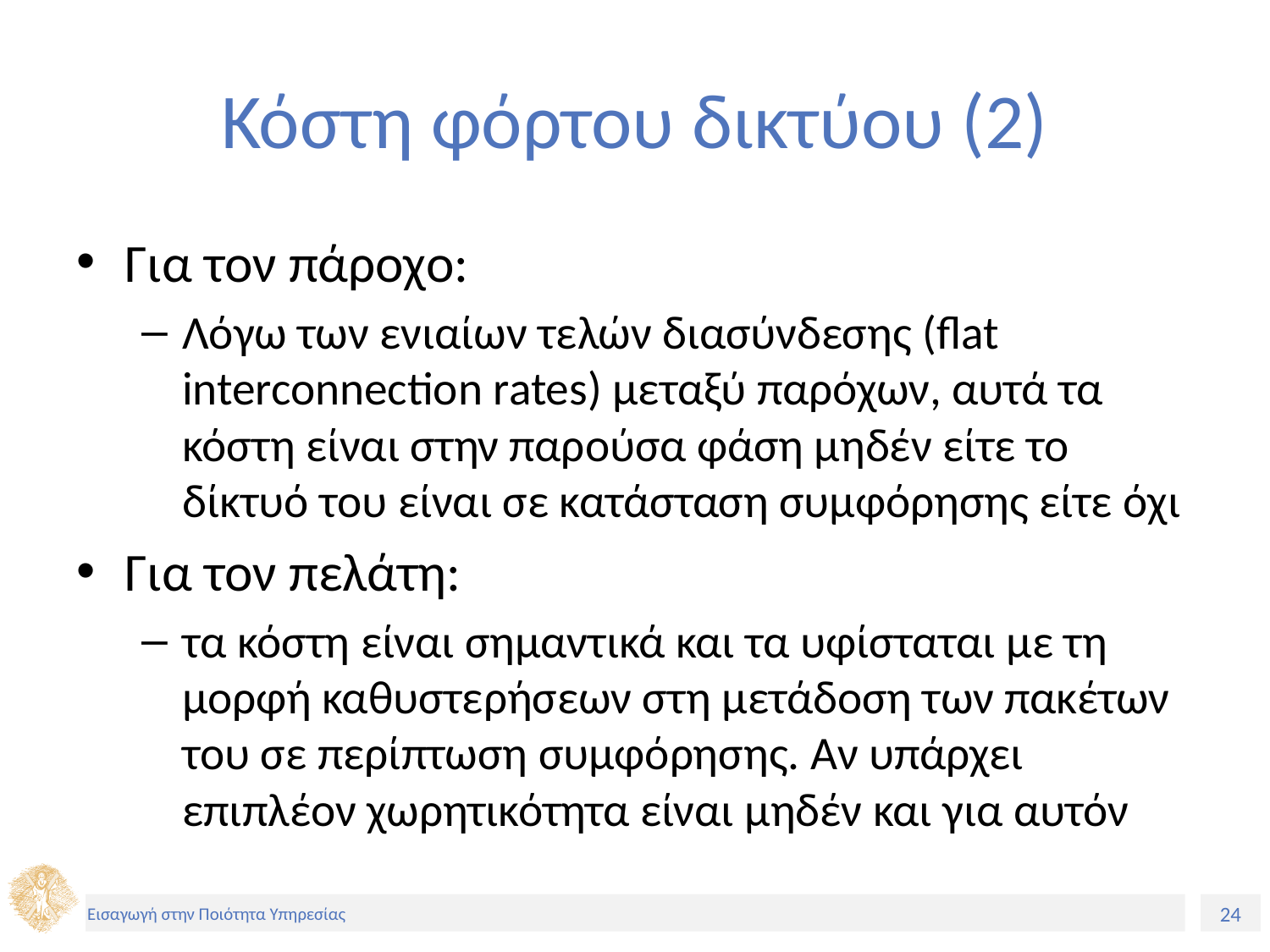

# Κόστη φόρτου δικτύου (2)
Για τον πάροχο:
Λόγω των ενιαίων τελών διασύνδεσης (flat interconnection rates) μεταξύ παρόχων, αυτά τα κόστη είναι στην παρούσα φάση μηδέν είτε το δίκτυό του είναι σε κατάσταση συμφόρησης είτε όχι
Για τον πελάτη:
τα κόστη είναι σημαντικά και τα υφίσταται με τη μορφή καθυστερήσεων στη μετάδοση των πακέτων του σε περίπτωση συμφόρησης. Αν υπάρχει επιπλέον χωρητικότητα είναι μηδέν και για αυτόν